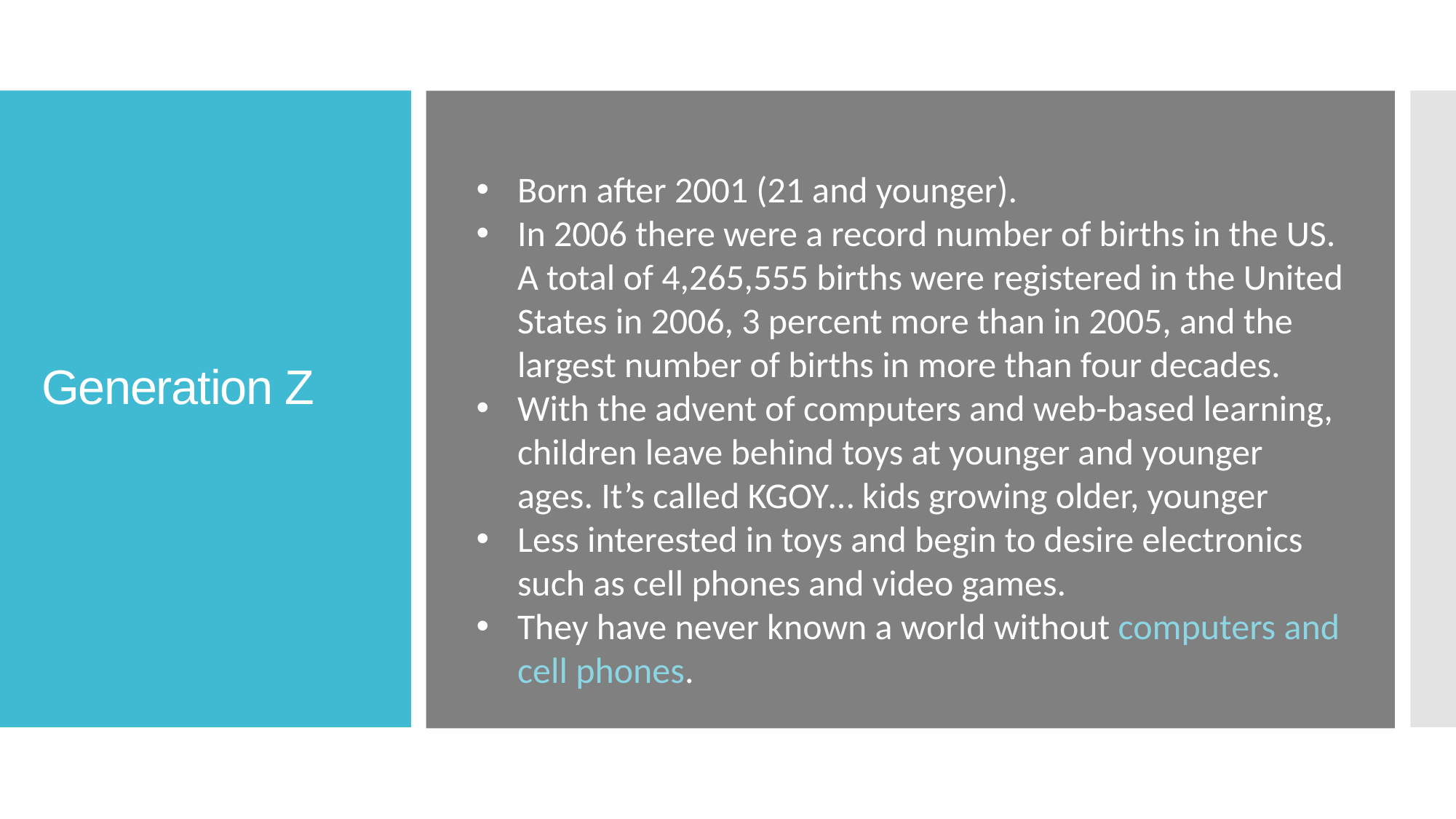

# Generation Z
Born after 2001 (21 and younger).
In 2006 there were a record number of births in the US. A total of 4,265,555 births were registered in the United States in 2006, 3 percent more than in 2005, and the largest number of births in more than four decades.
With the advent of computers and web-based learning, children leave behind toys at younger and younger ages. It’s called KGOY… kids growing older, younger
Less interested in toys and begin to desire electronics such as cell phones and video games.
They have never known a world without computers and cell phones.